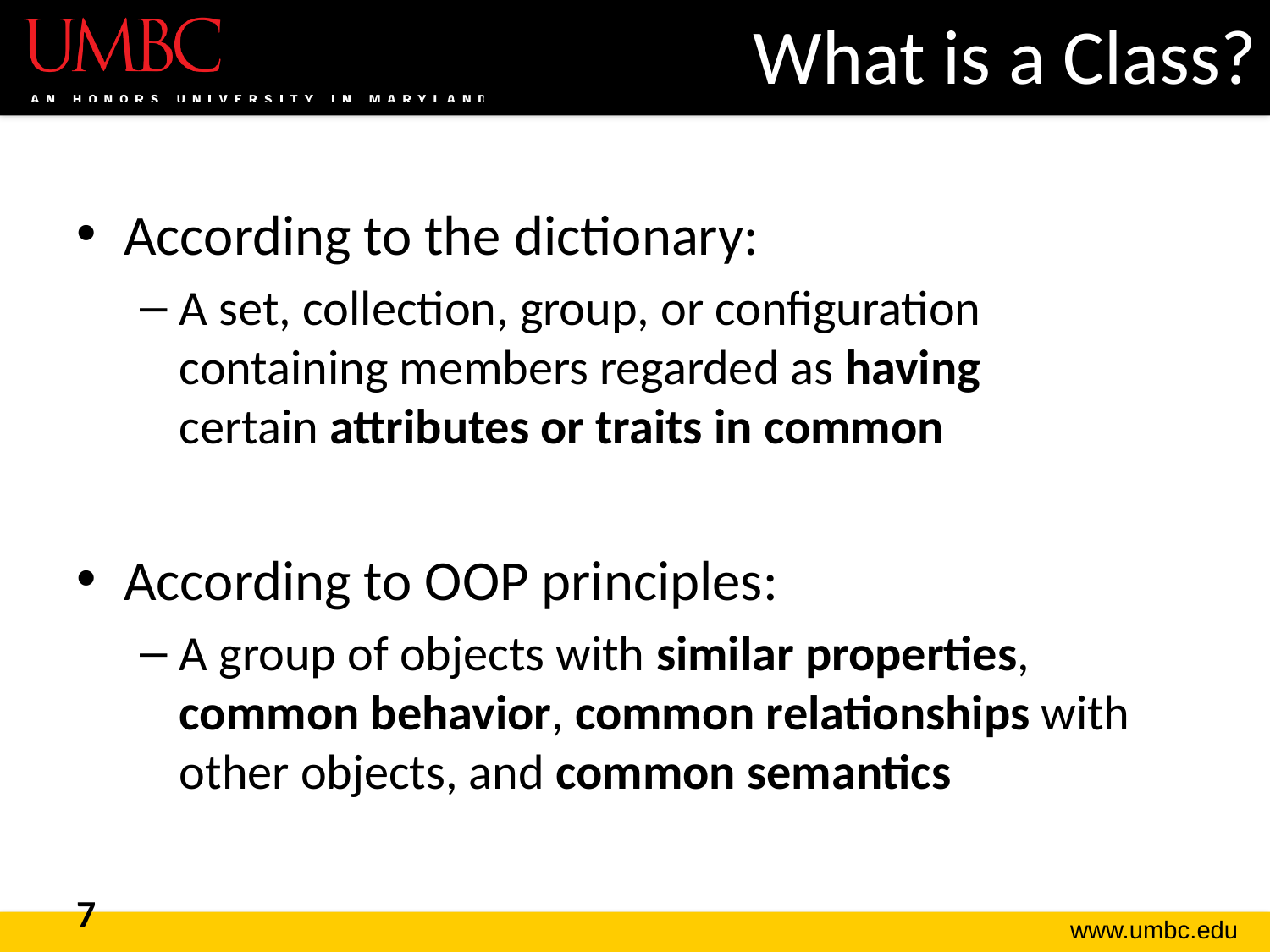

# What is a Class?
According to the dictionary:
A set, collection, group, or configuration containing members regarded as having
certain attributes or traits in common

According to OOP principles:
A group of objects with similar properties, common behavior, common relationships with other objects, and common semantics
7